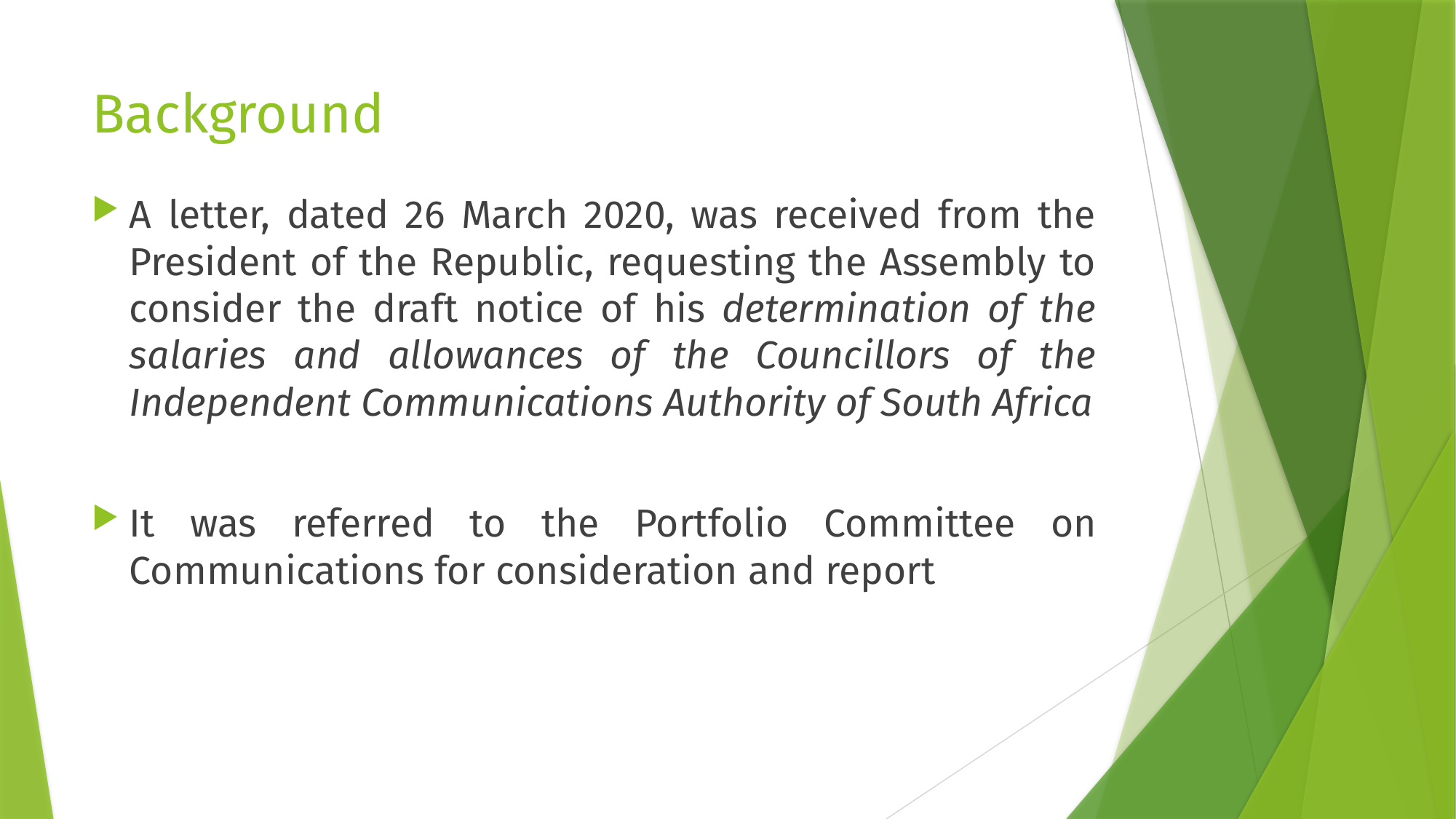

# Background
A letter, dated 26 March 2020, was received from the President of the Republic, requesting the Assembly to consider the draft notice of his determination of the salaries and allowances of the Councillors of the Independent Communications Authority of South Africa

It was referred to the Portfolio Committee on Communications for consideration and report